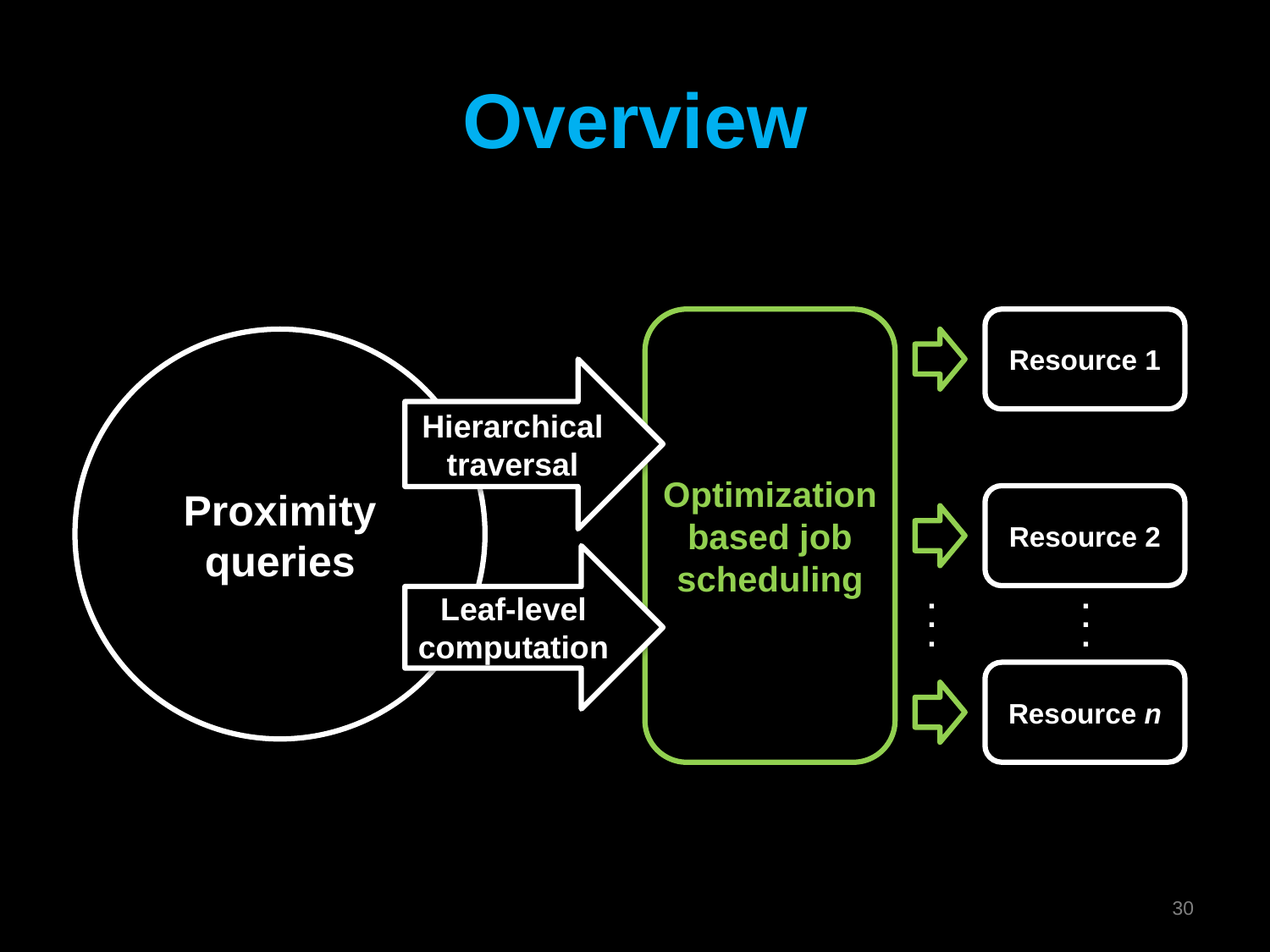

# Overview
Optimization based job
scheduling
Resource 1
Proximity queries

Hierarchical
traversal
Resource 2

Leaf-level computation
.
.
.
.
.
.
Resource n

30